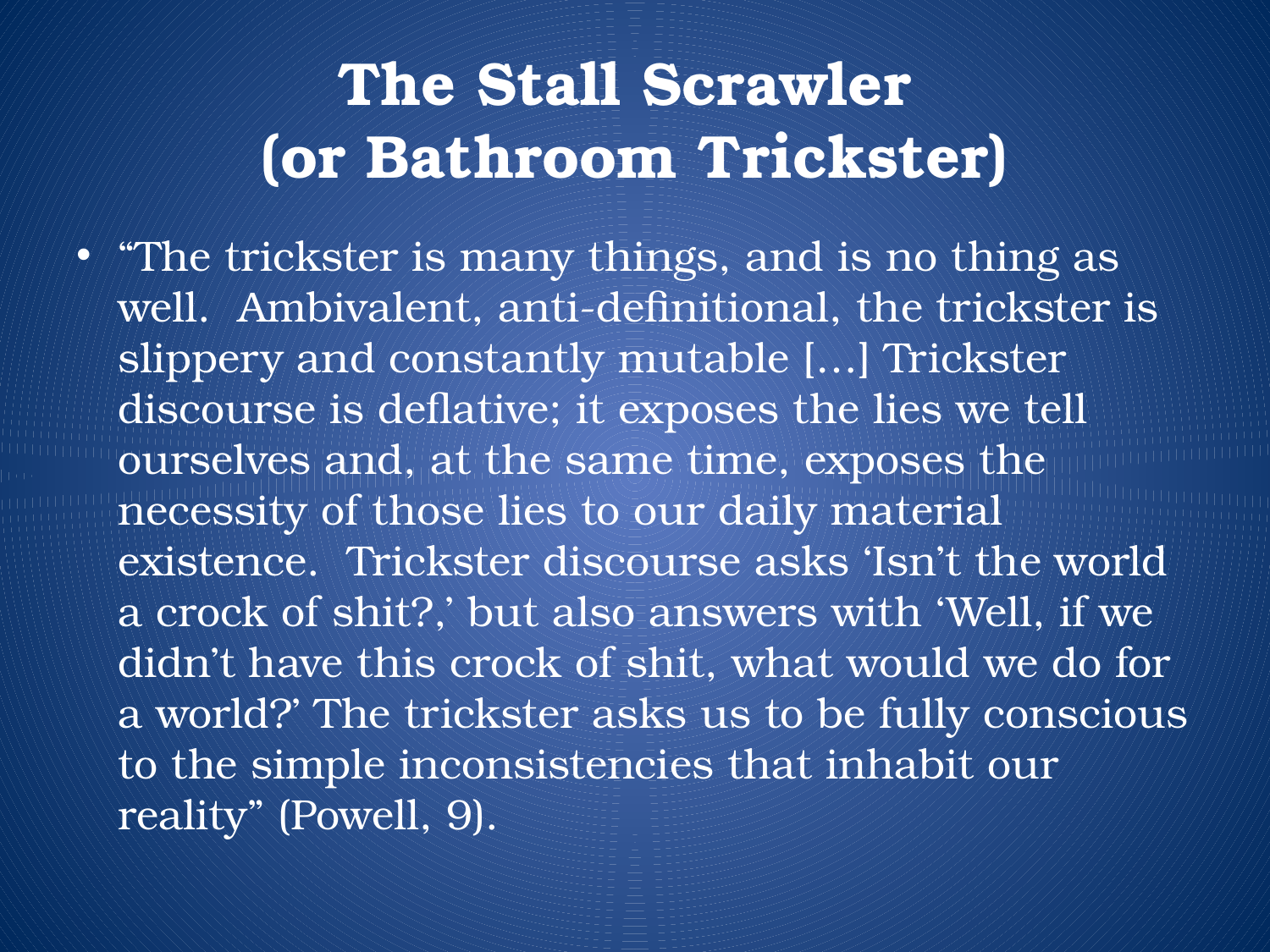

# The Stall Scrawler (or Bathroom Trickster)
“The trickster is many things, and is no thing as well.  Ambivalent, anti-definitional, the trickster is slippery and constantly mutable […] Trickster discourse is deflative; it exposes the lies we tell ourselves and, at the same time, exposes the necessity of those lies to our daily material existence.  Trickster discourse asks ‘Isn’t the world a crock of shit?,’ but also answers with ‘Well, if we didn’t have this crock of shit, what would we do for a world?’ The trickster asks us to be fully conscious to the simple inconsistencies that inhabit our reality” (Powell, 9).